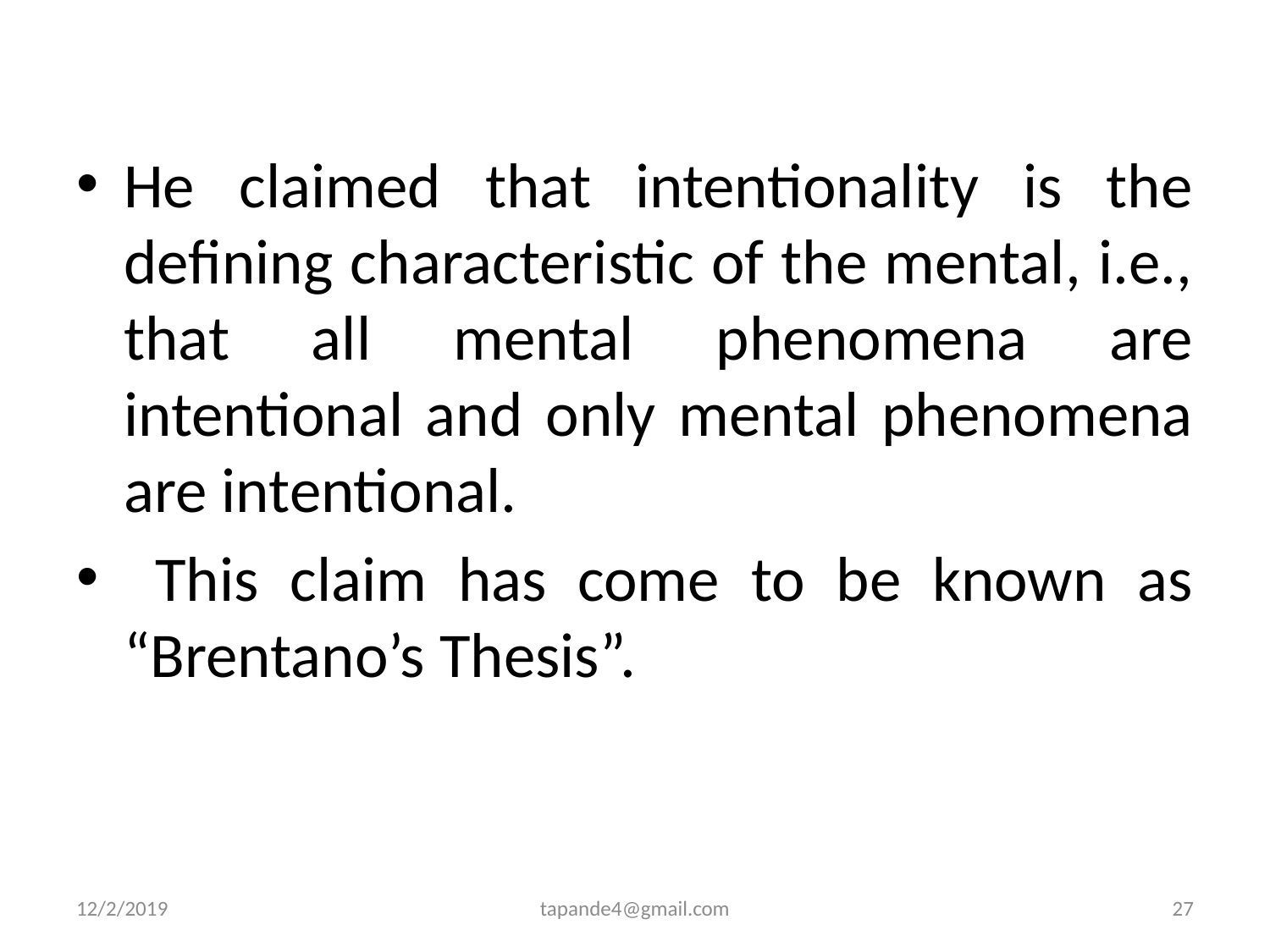

He claimed that intentionality is the defining characteristic of the mental, i.e., that all mental phenomena are intentional and only mental phenomena are intentional.
 This claim has come to be known as “Brentano’s Thesis”.
12/2/2019
tapande4@gmail.com
27